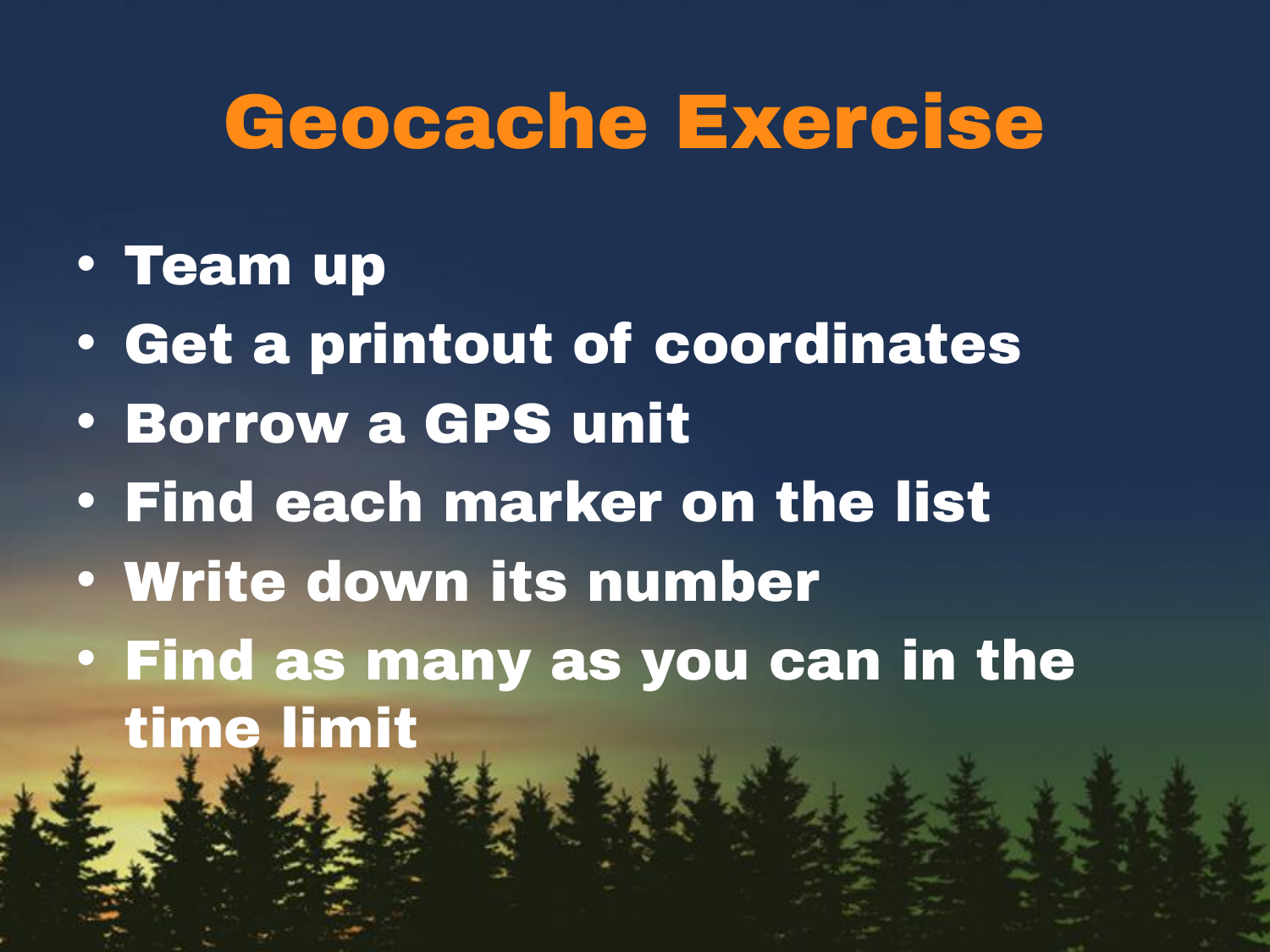

# Geocache Exercise
Team up
Get a printout of coordinates
Borrow a GPS unit
Find each marker on the list
Write down its number
Find as many as you can in the time limit